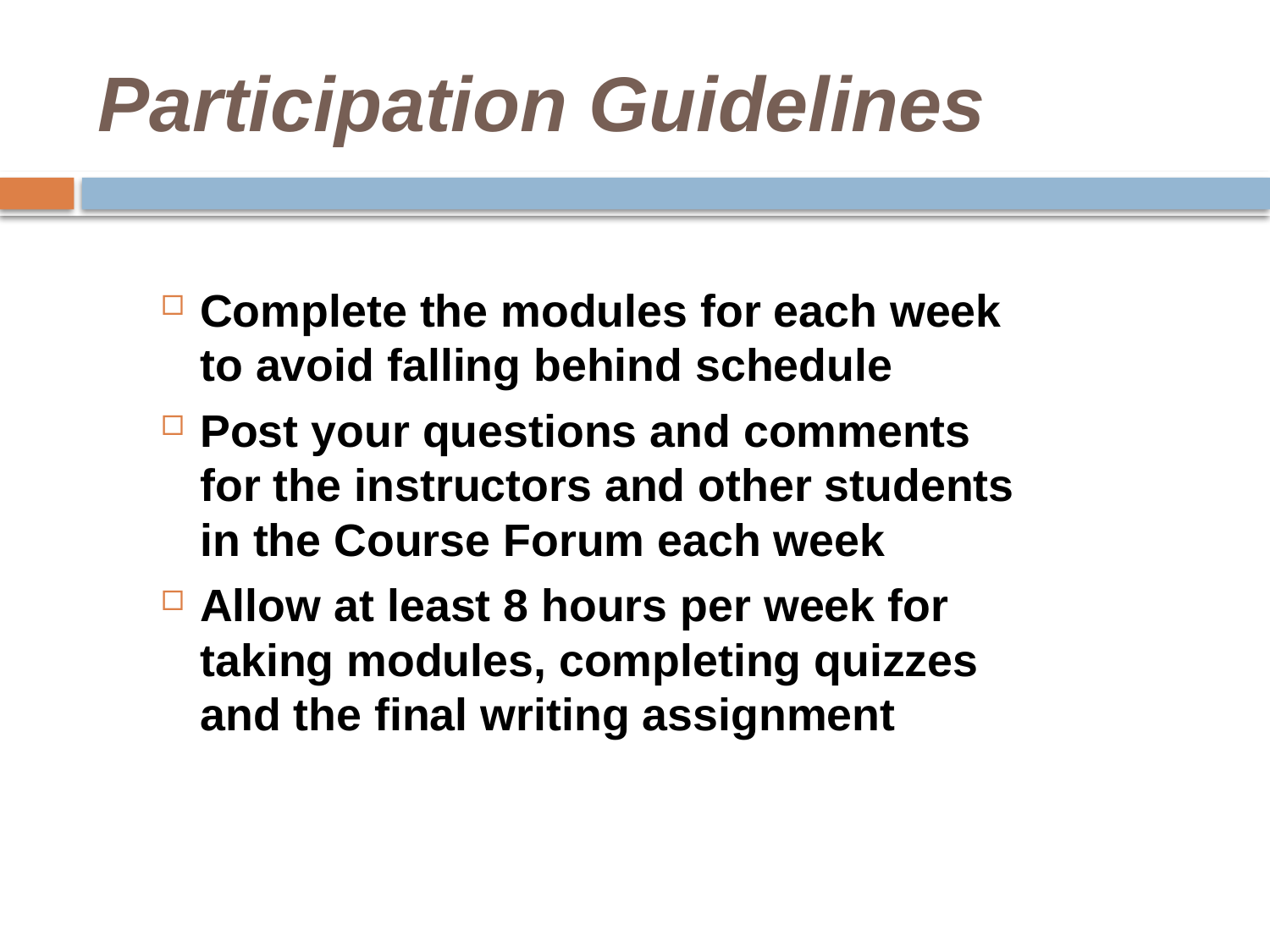

# Participation Guidelines
Complete the modules for each week to avoid falling behind schedule
Post your questions and comments for the instructors and other students in the Course Forum each week
Allow at least 8 hours per week for taking modules, completing quizzes and the final writing assignment